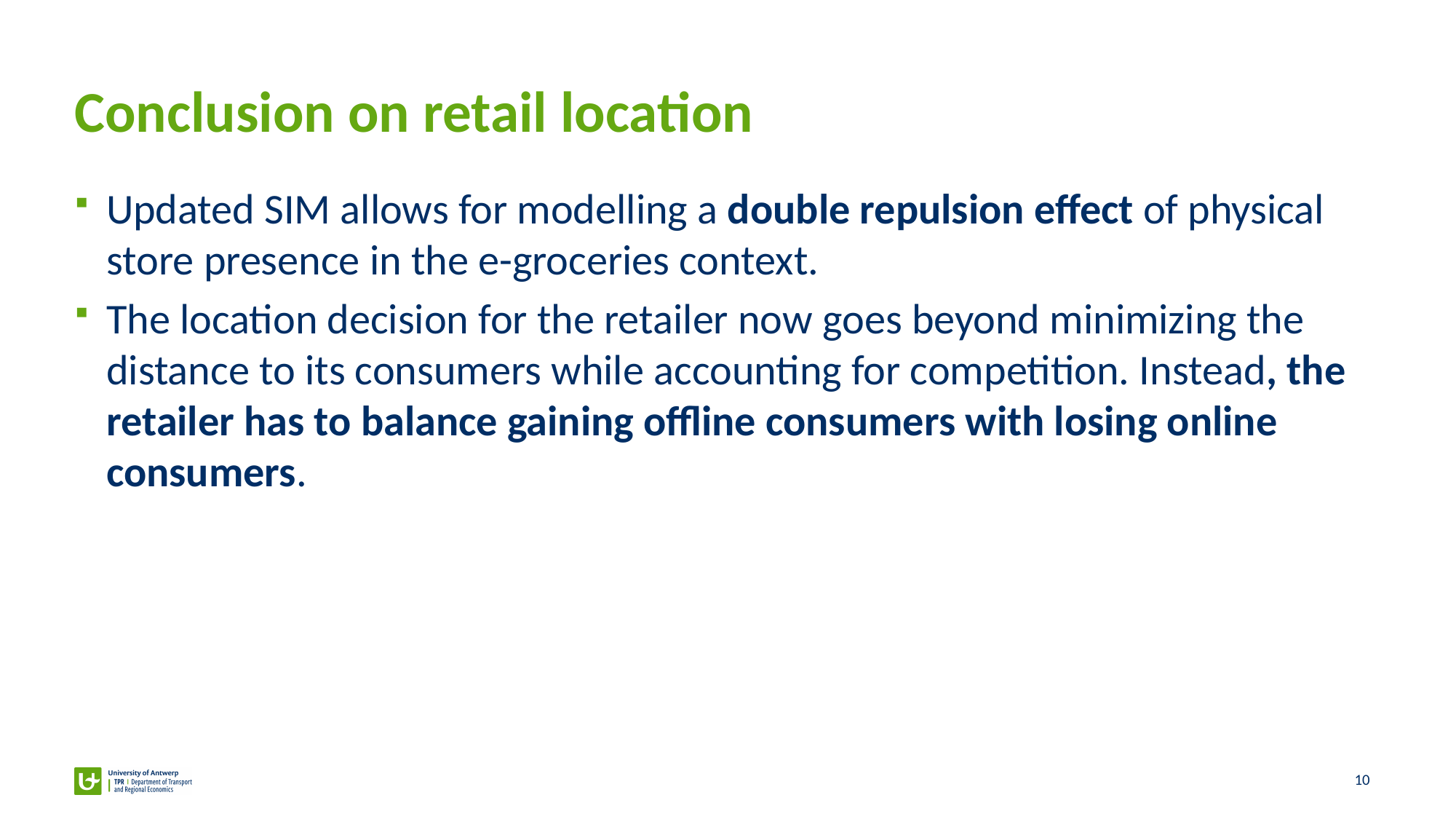

# Conclusion on retail location
Updated SIM allows for modelling a double repulsion effect of physical store presence in the e-groceries context.
The location decision for the retailer now goes beyond minimizing the distance to its consumers while accounting for competition. Instead, the retailer has to balance gaining offline consumers with losing online consumers.
10